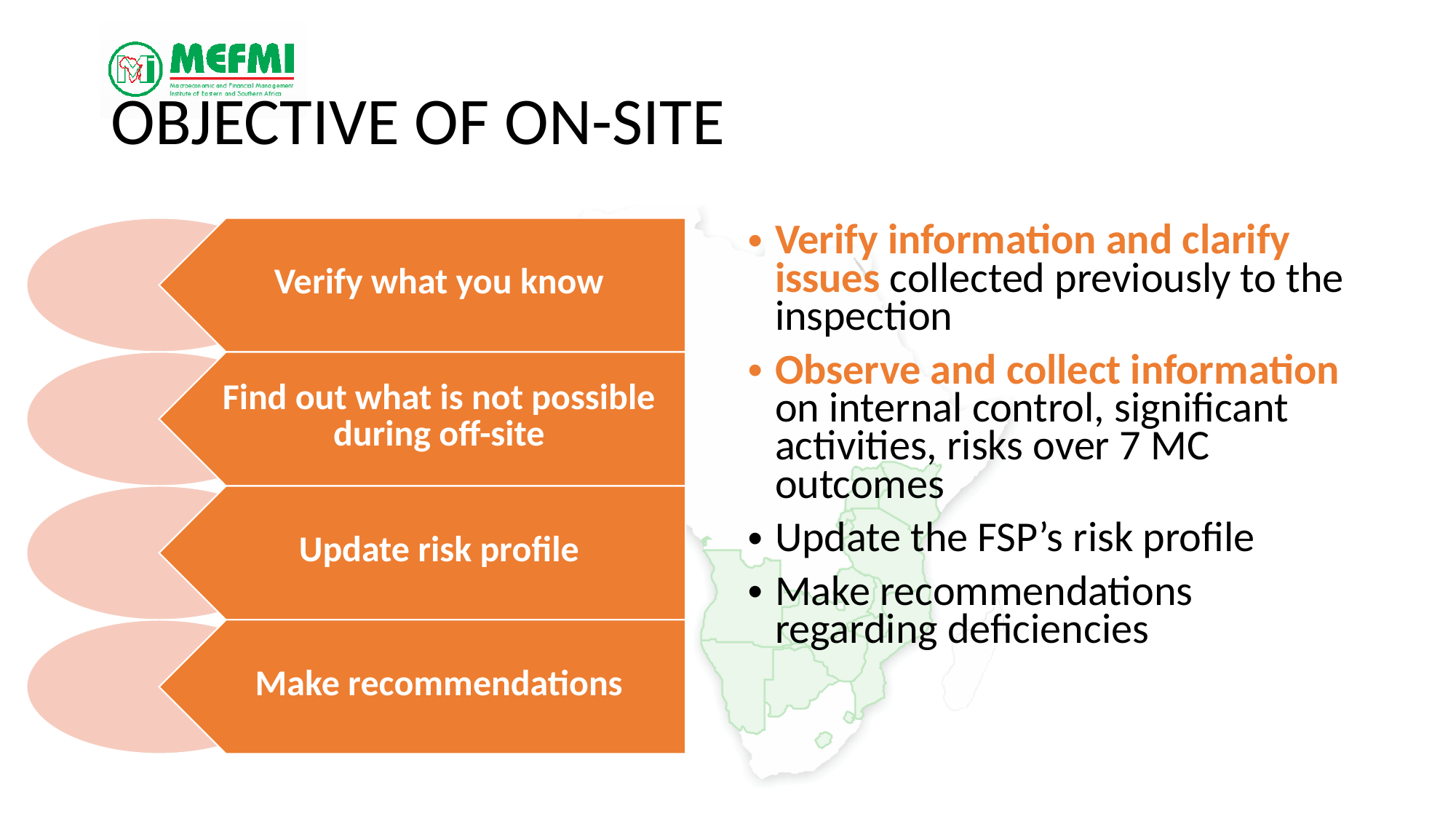

# Objective of On-Site
Verify what you know
Find out what is not possible during off-site
Update risk profile
Make recommendations
Verify information and clarify issues collected previously to the inspection
Observe and collect information on internal control, significant activities, risks over 7 MC outcomes
Update the FSP’s risk profile
Make recommendations regarding deficiencies